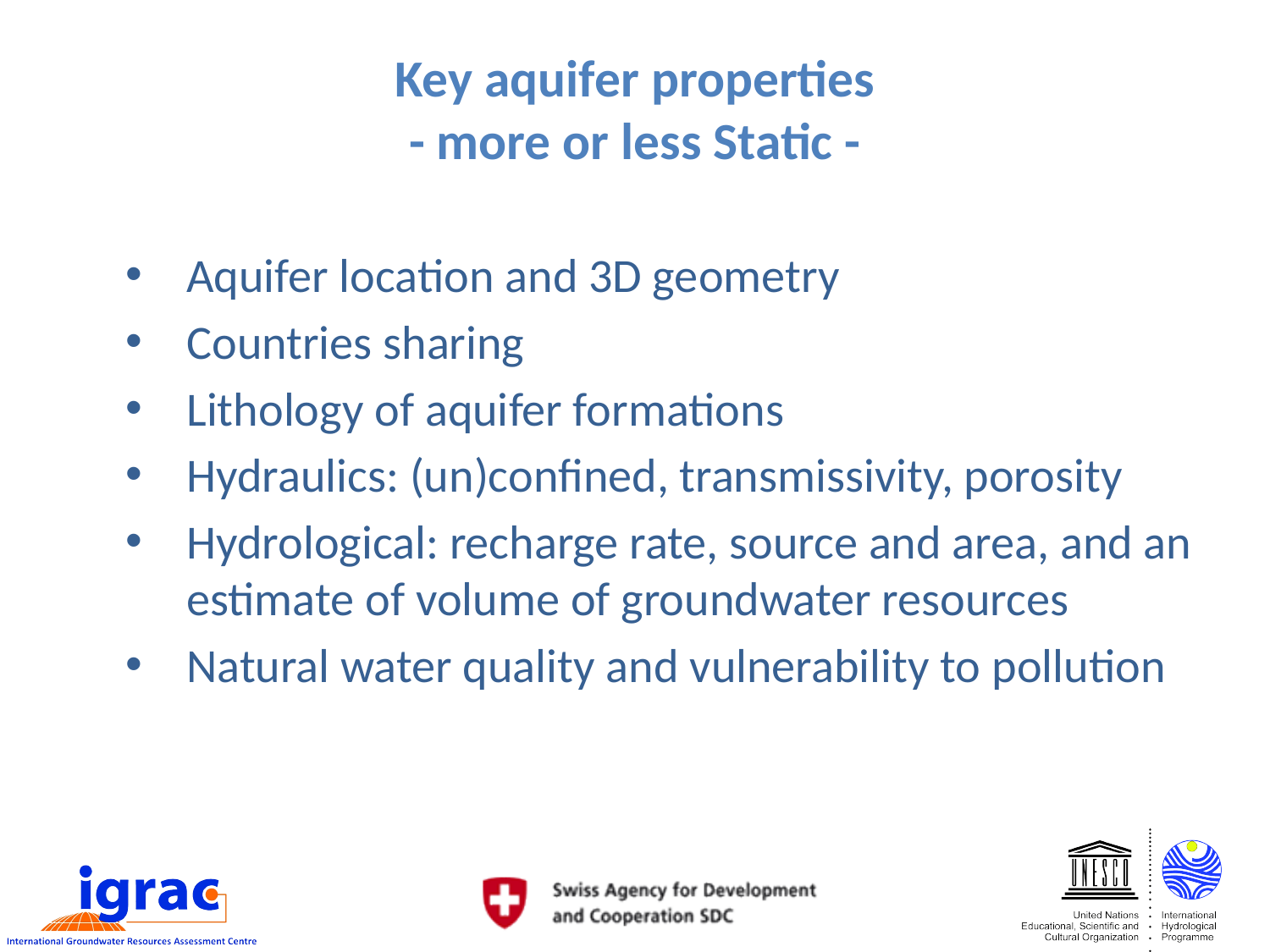

# Key aquifer properties - more or less Static -

Aquifer location and 3D geometry
Countries sharing
Lithology of aquifer formations
Hydraulics: (un)confined, transmissivity, porosity
Hydrological: recharge rate, source and area, and an estimate of volume of groundwater resources
Natural water quality and vulnerability to pollution